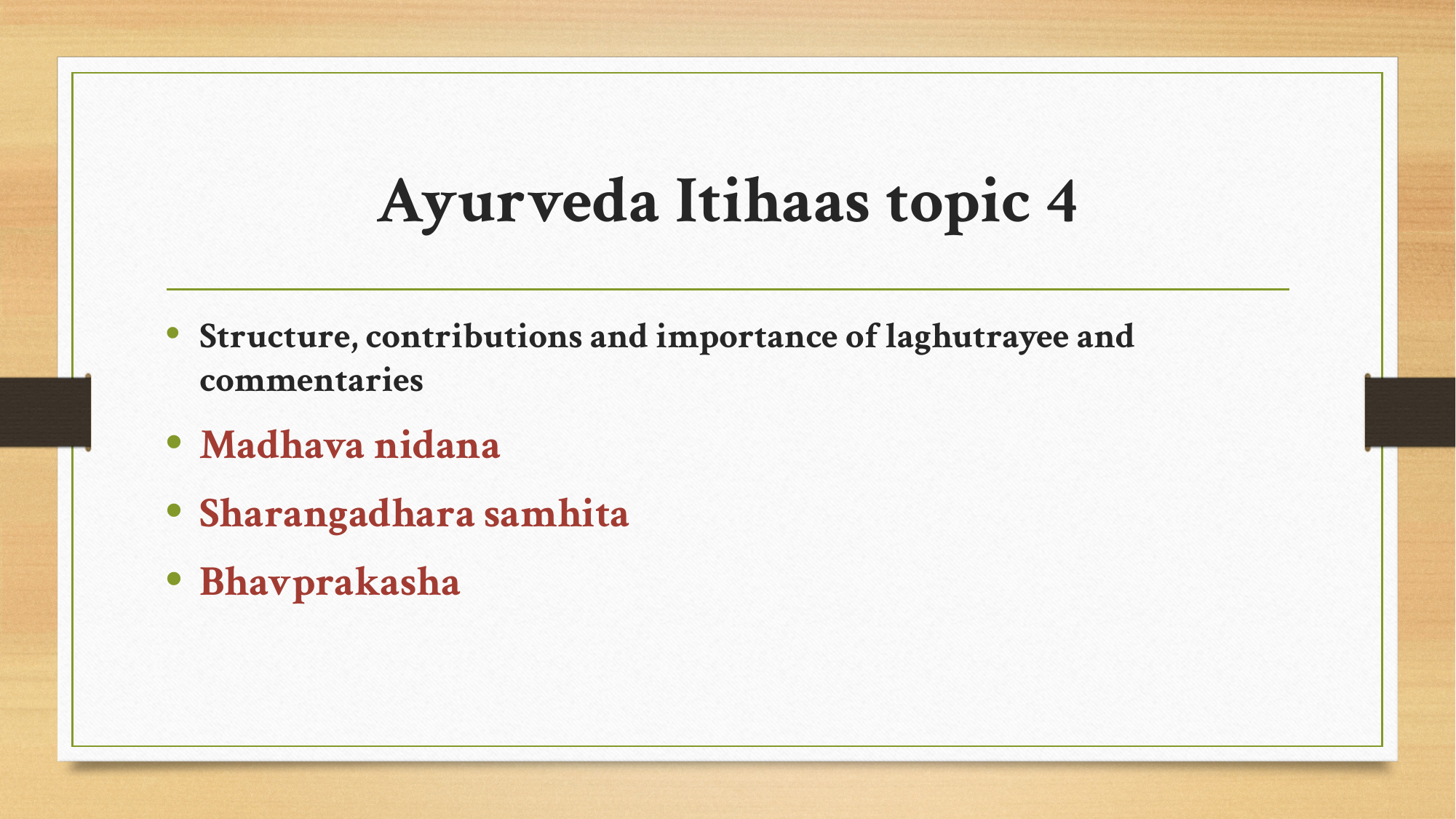

# Ayurveda Itihaas topic 4
Structure, contributions and importance of laghutrayee and commentaries
Madhava nidana
Sharangadhara samhita
Bhavprakasha